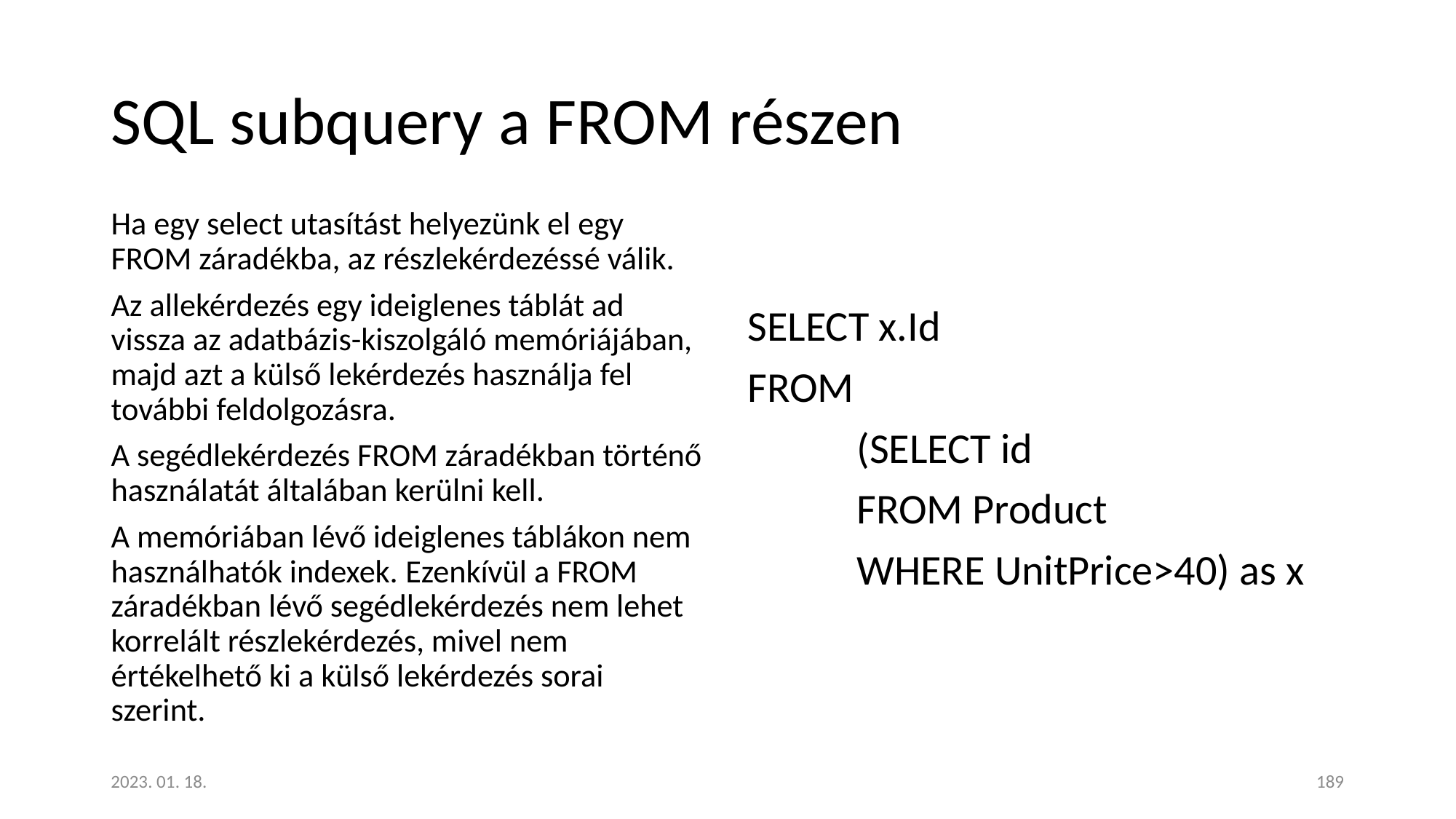

# SQL subquery a FROM részen
Ha egy select utasítást helyezünk el egy FROM záradékba, az részlekérdezéssé válik.
Az allekérdezés egy ideiglenes táblát ad vissza az adatbázis-kiszolgáló memóriájában, majd azt a külső lekérdezés használja fel további feldolgozásra.
A segédlekérdezés FROM záradékban történő használatát általában kerülni kell.
A memóriában lévő ideiglenes táblákon nem használhatók indexek. Ezenkívül a FROM záradékban lévő segédlekérdezés nem lehet korrelált részlekérdezés, mivel nem értékelhető ki a külső lekérdezés sorai szerint.

SELECT x.Id
FROM
	(SELECT id
	FROM Product
	WHERE UnitPrice>40) as x
2023. 01. 18.
189